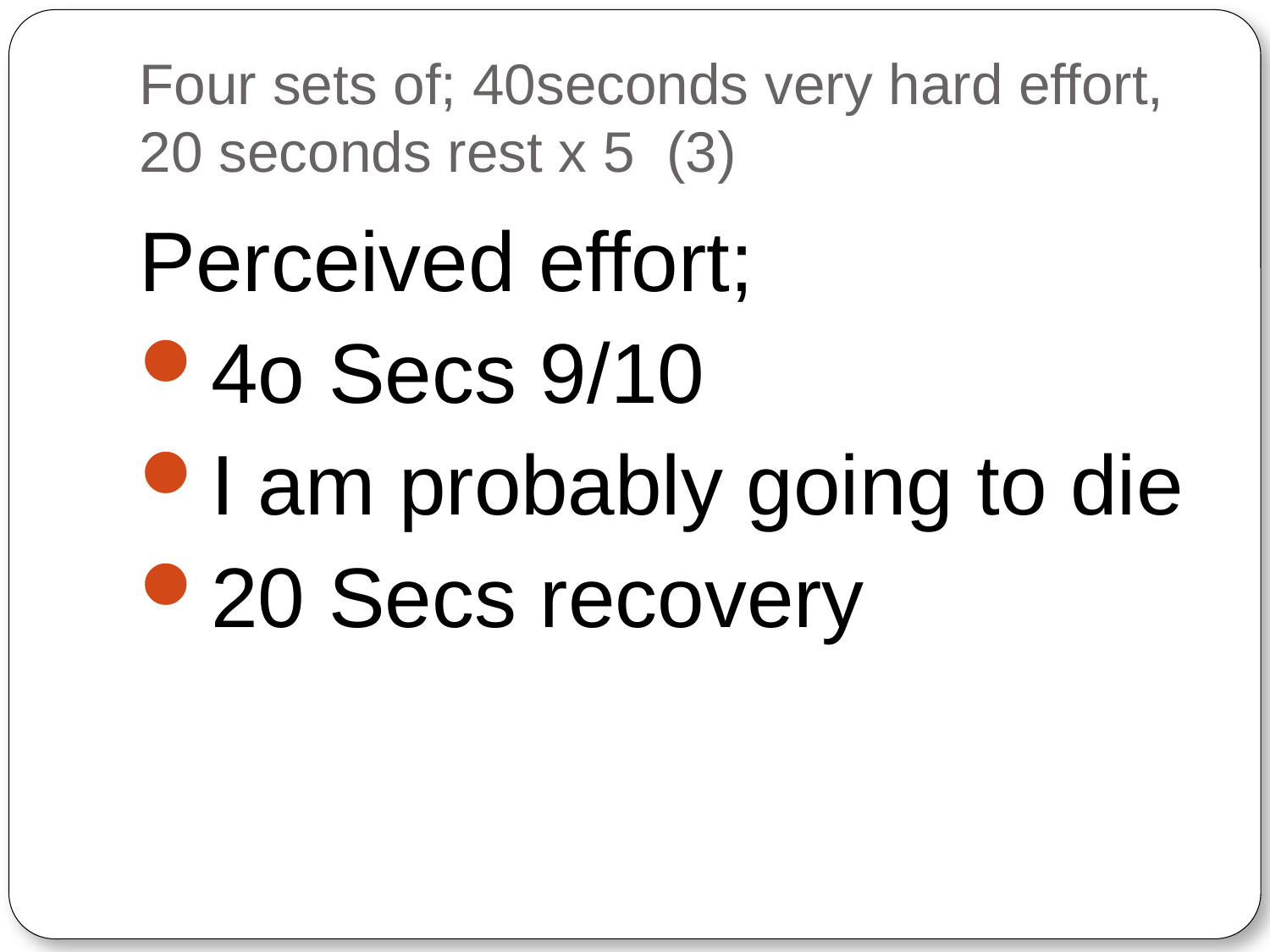

# Four sets of; 40seconds very hard effort, 20 seconds rest x 5  (3)
Perceived effort;
4o Secs 9/10
I am probably going to die
20 Secs recovery